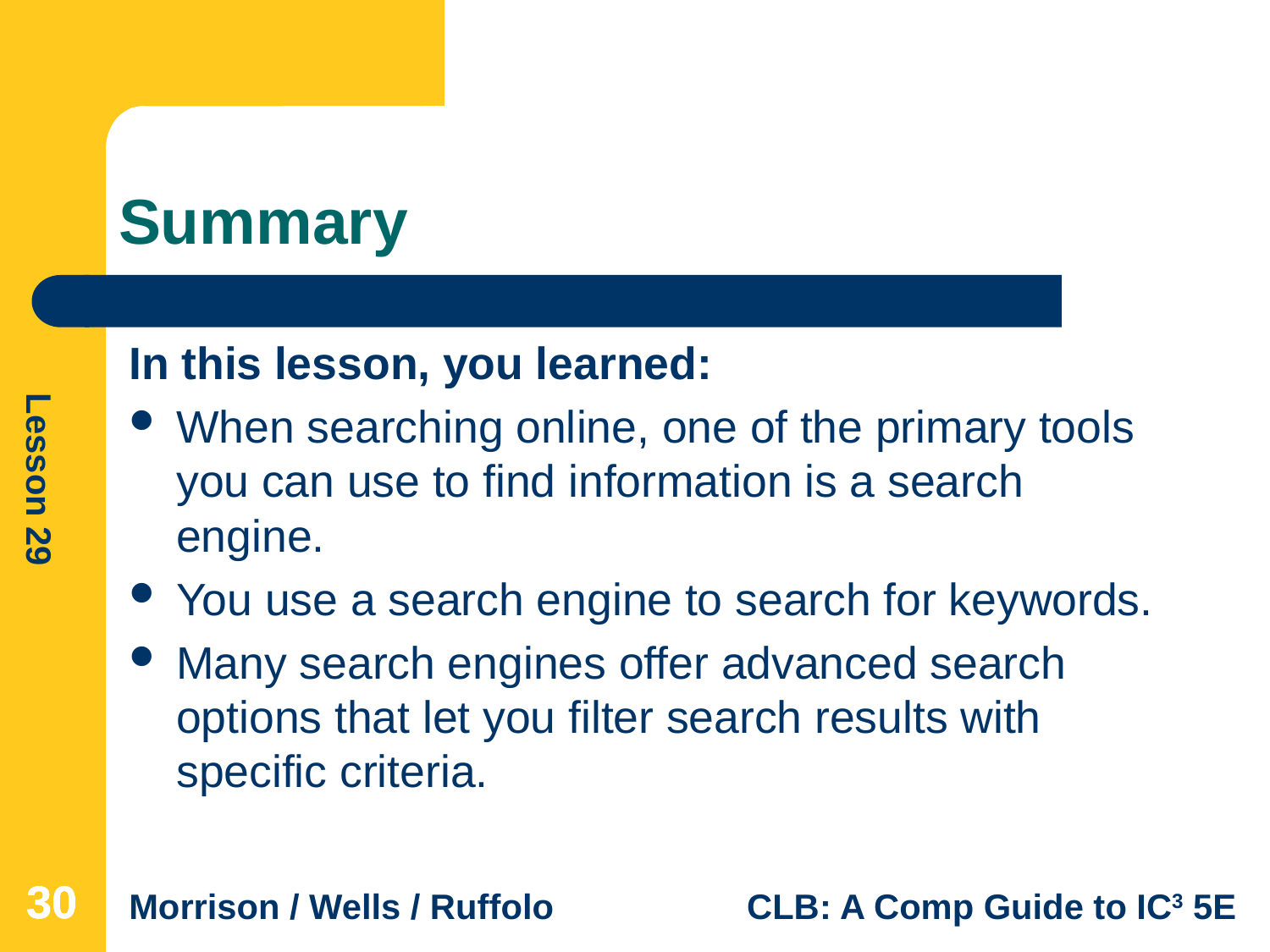

# Summary
In this lesson, you learned:
When searching online, one of the primary tools you can use to find information is a search engine.
You use a search engine to search for keywords.
Many search engines offer advanced search options that let you filter search results with specific criteria.
30
30
30